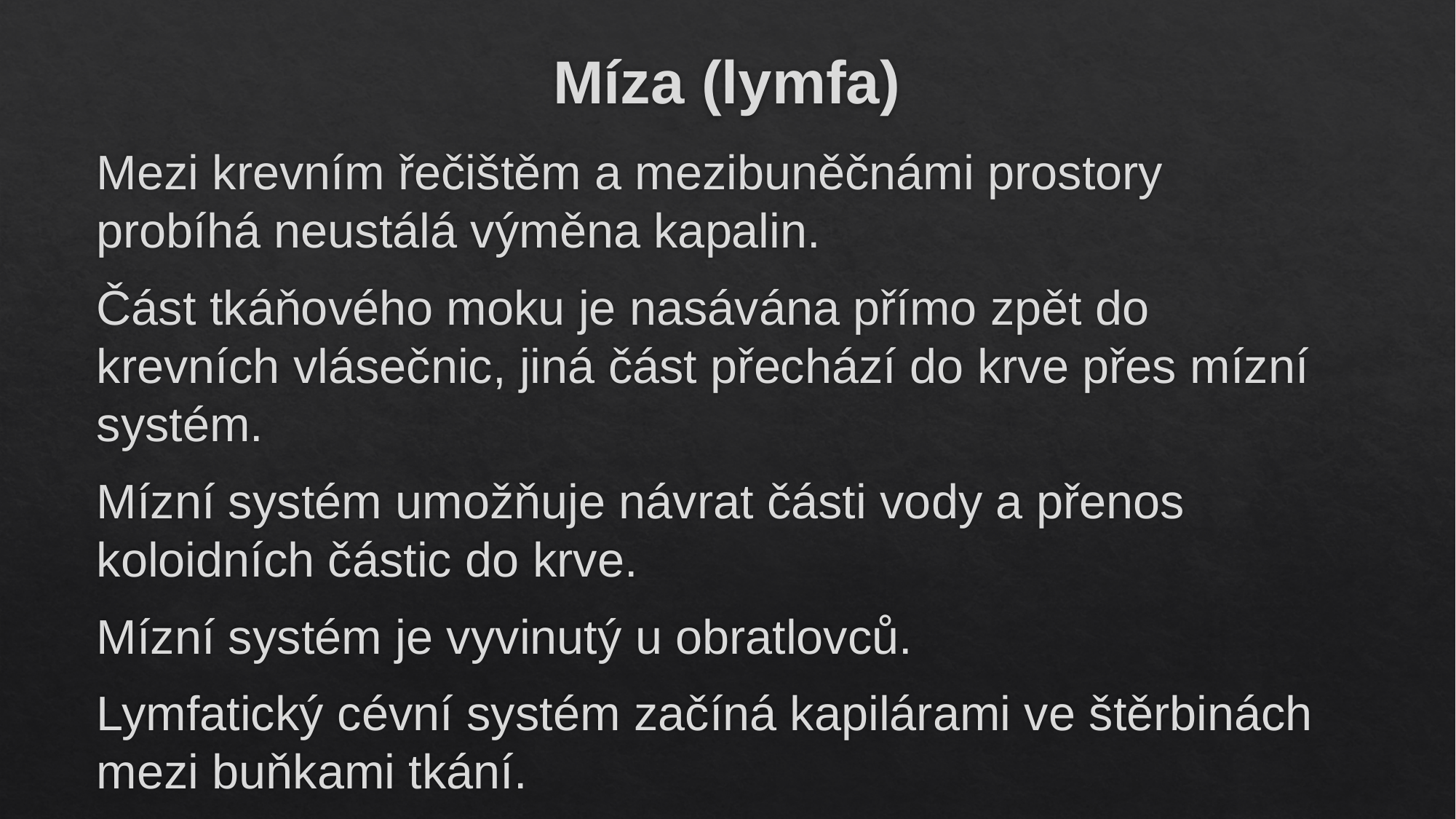

# Míza (lymfa)
Mezi krevním řečištěm a mezibuněčnámi prostory probíhá neustálá výměna kapalin.
Část tkáňového moku je nasávána přímo zpět do krevních vlásečnic, jiná část přechází do krve přes mízní systém.
Mízní systém umožňuje návrat části vody a přenos koloidních částic do krve.
Mízní systém je vyvinutý u obratlovců.
Lymfatický cévní systém začíná kapilárami ve štěrbinách mezi buňkami tkání.